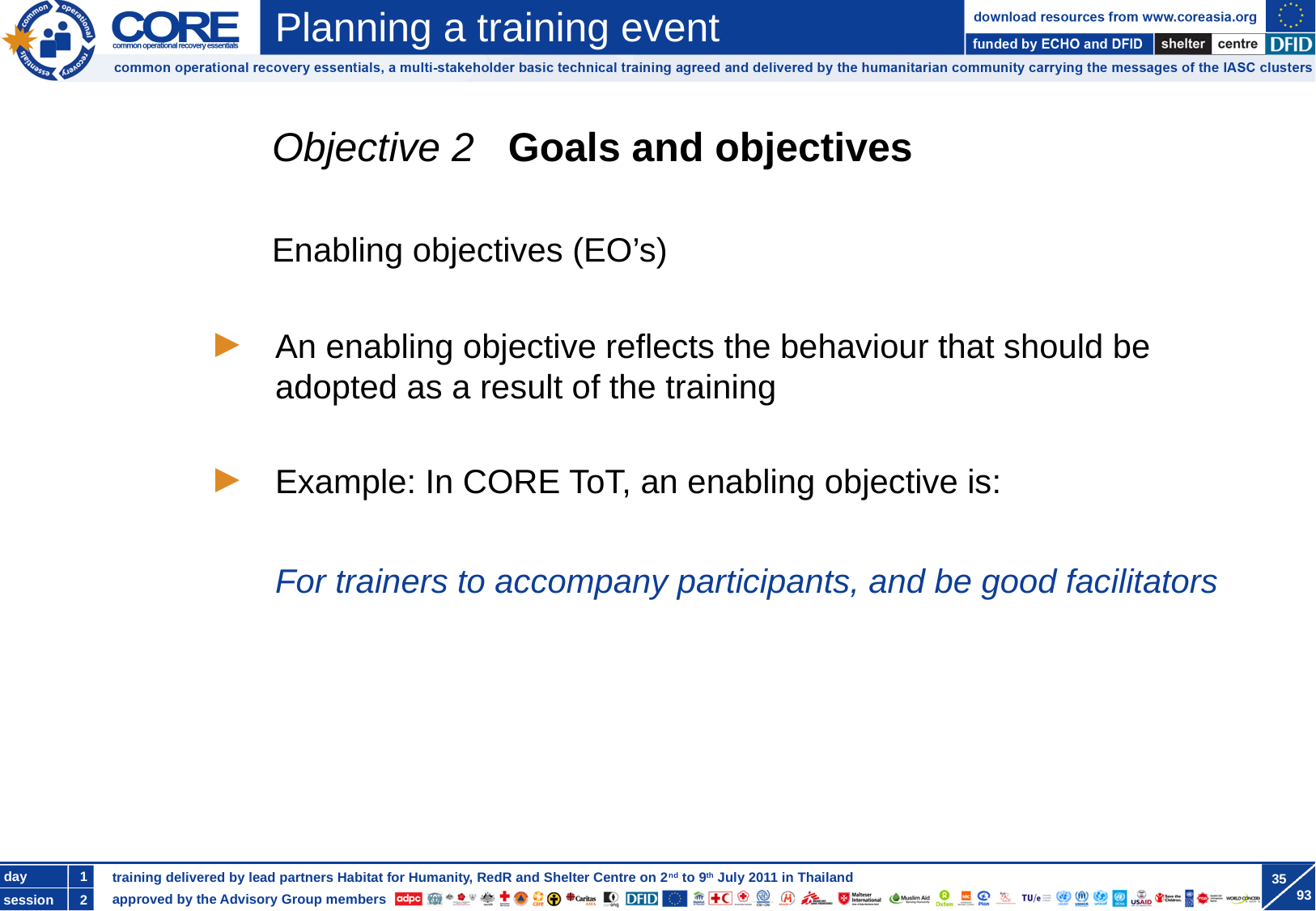

Objective 2   Goals and objectives
Enabling objectives (EO’s)

An enabling objective reflects the behaviour that should be adopted as a result of the training

Example: In CORE ToT, an enabling objective is:

For trainers to accompany participants, and be good facilitators